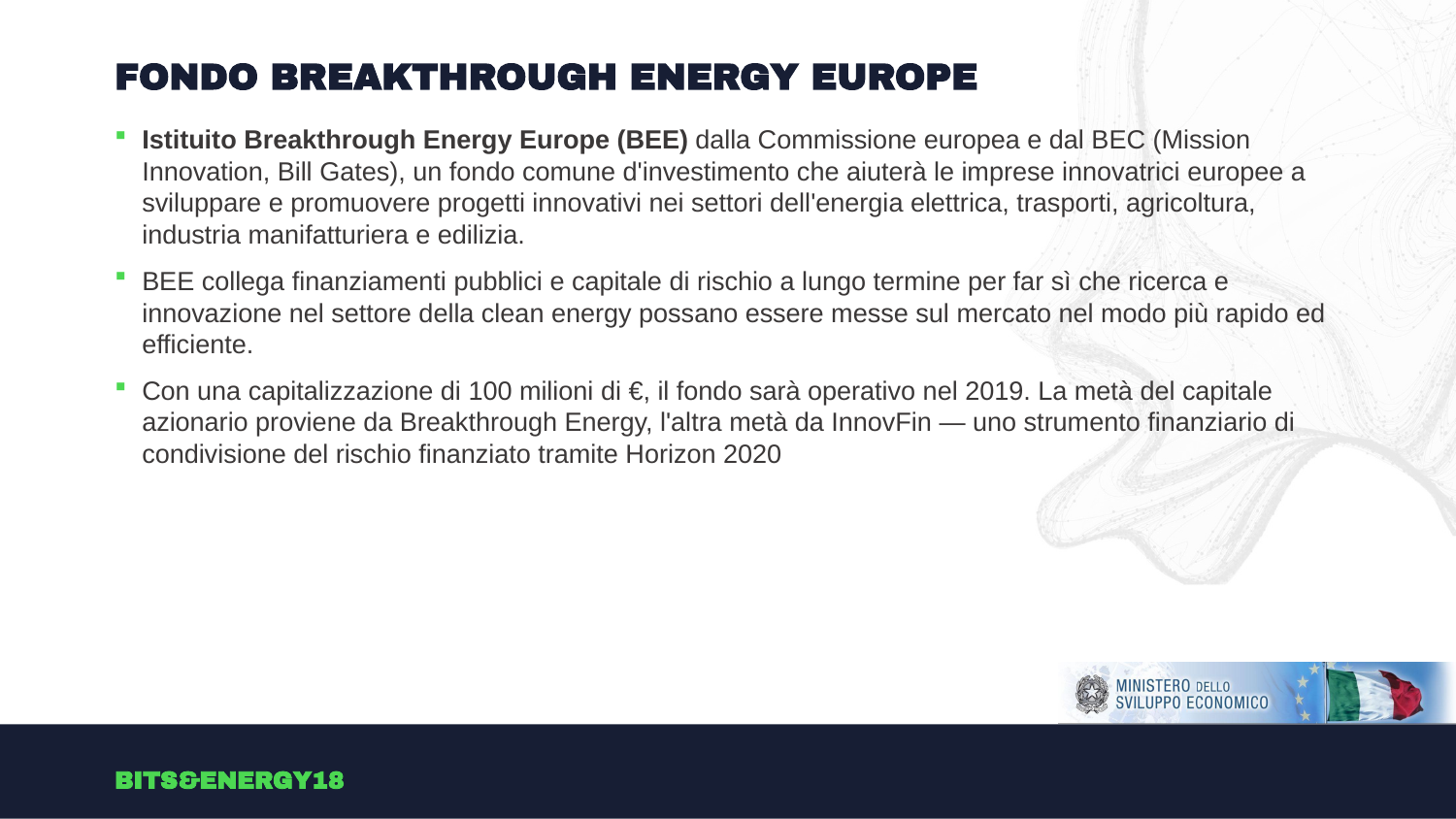

# Fondo Breakthrough Energy Europe
Istituito Breakthrough Energy Europe (BEE) dalla Commissione europea e dal BEC (Mission Innovation, Bill Gates), un fondo comune d'investimento che aiuterà le imprese innovatrici europee a sviluppare e promuovere progetti innovativi nei settori dell'energia elettrica, trasporti, agricoltura, industria manifatturiera e edilizia.
BEE collega finanziamenti pubblici e capitale di rischio a lungo termine per far sì che ricerca e innovazione nel settore della clean energy possano essere messe sul mercato nel modo più rapido ed efficiente.
Con una capitalizzazione di 100 milioni di €, il fondo sarà operativo nel 2019. La metà del capitale azionario proviene da Breakthrough Energy, l'altra metà da InnovFin — uno strumento finanziario di condivisione del rischio finanziato tramite Horizon 2020

BITS&ENERGY18